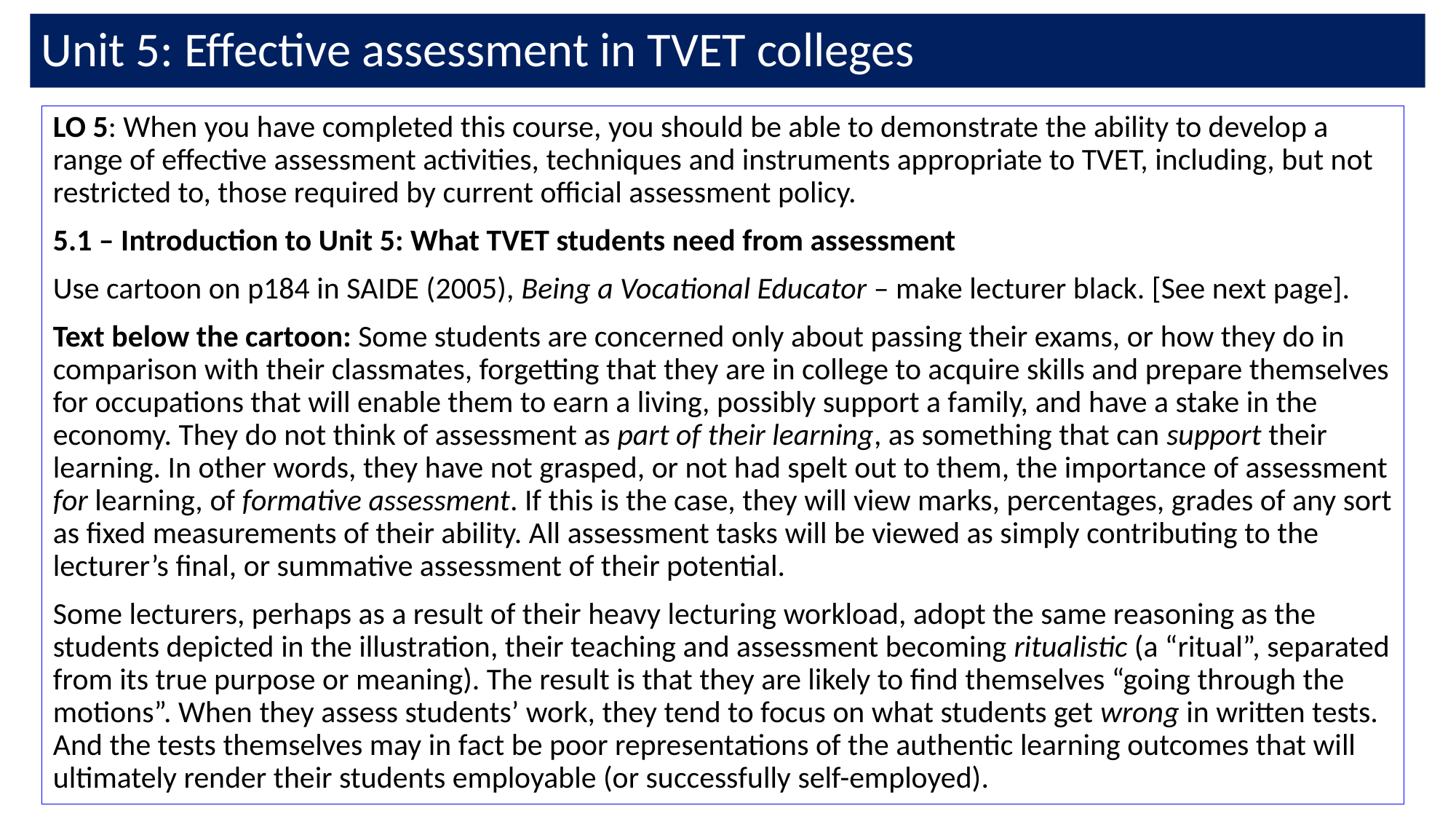

# Unit 5: Effective assessment in TVET colleges
LO 5: When you have completed this course, you should be able to demonstrate the ability to develop a range of effective assessment activities, techniques and instruments appropriate to TVET, including, but not restricted to, those required by current official assessment policy.
5.1 – Introduction to Unit 5: What TVET students need from assessment
Use cartoon on p184 in SAIDE (2005), Being a Vocational Educator – make lecturer black. [See next page].
Text below the cartoon: Some students are concerned only about passing their exams, or how they do in comparison with their classmates, forgetting that they are in college to acquire skills and prepare themselves for occupations that will enable them to earn a living, possibly support a family, and have a stake in the economy. They do not think of assessment as part of their learning, as something that can support their learning. In other words, they have not grasped, or not had spelt out to them, the importance of assessment for learning, of formative assessment. If this is the case, they will view marks, percentages, grades of any sort as fixed measurements of their ability. All assessment tasks will be viewed as simply contributing to the lecturer’s final, or summative assessment of their potential.
Some lecturers, perhaps as a result of their heavy lecturing workload, adopt the same reasoning as the students depicted in the illustration, their teaching and assessment becoming ritualistic (a “ritual”, separated from its true purpose or meaning). The result is that they are likely to find themselves “going through the motions”. When they assess students’ work, they tend to focus on what students get wrong in written tests. And the tests themselves may in fact be poor representations of the authentic learning outcomes that will ultimately render their students employable (or successfully self-employed).